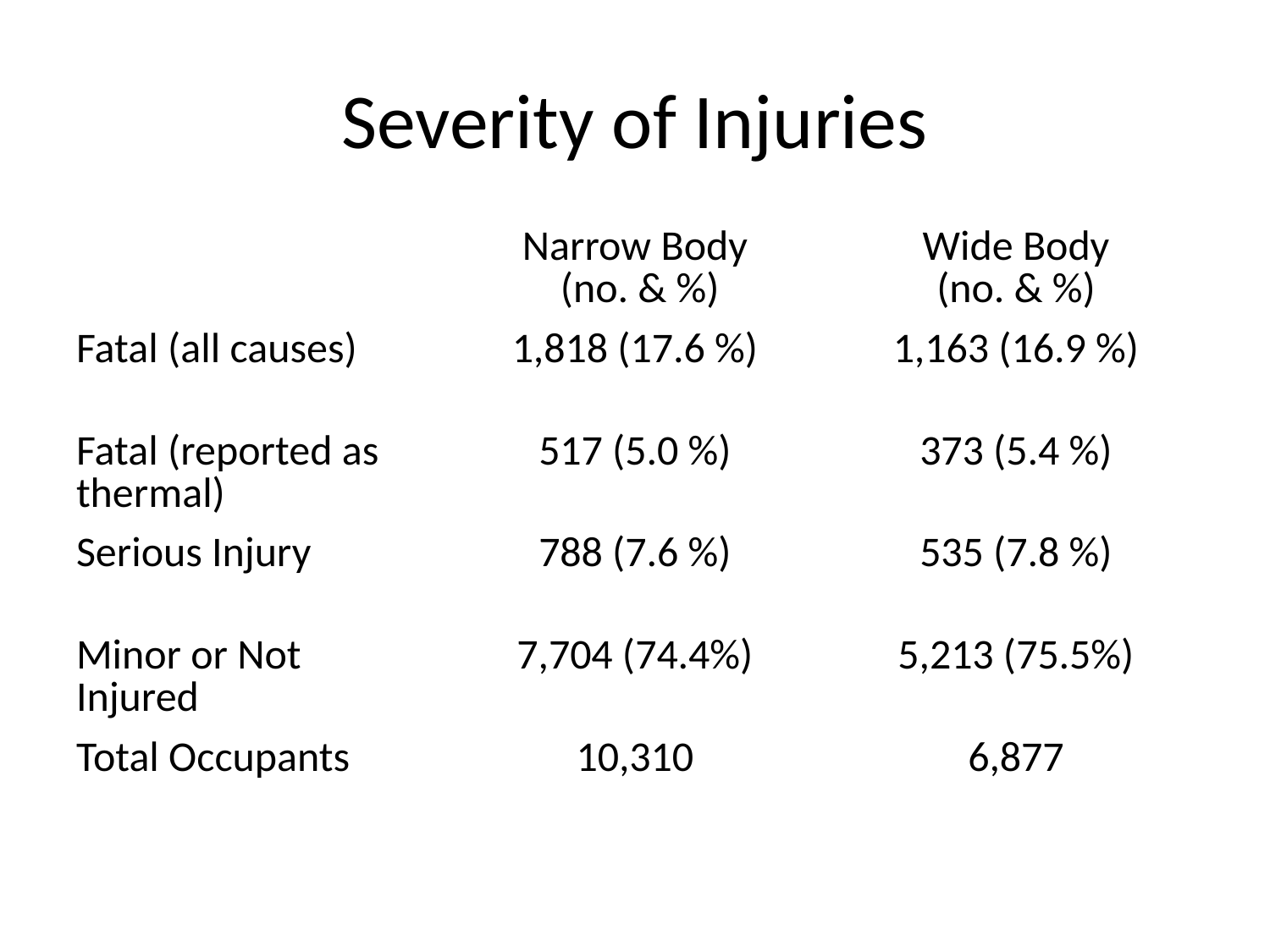

# Severity of Injuries
|  | Narrow Body (no. & %) | Wide Body (no. & %) |
| --- | --- | --- |
| Fatal (all causes) | 1,818 (17.6 %) | 1,163 (16.9 %) |
| Fatal (reported as thermal) | 517 (5.0 %) | 373 (5.4 %) |
| Serious Injury | 788 (7.6 %) | 535 (7.8 %) |
| Minor or Not Injured | 7,704 (74.4%) | 5,213 (75.5%) |
| Total Occupants | 10,310 | 6,877 |